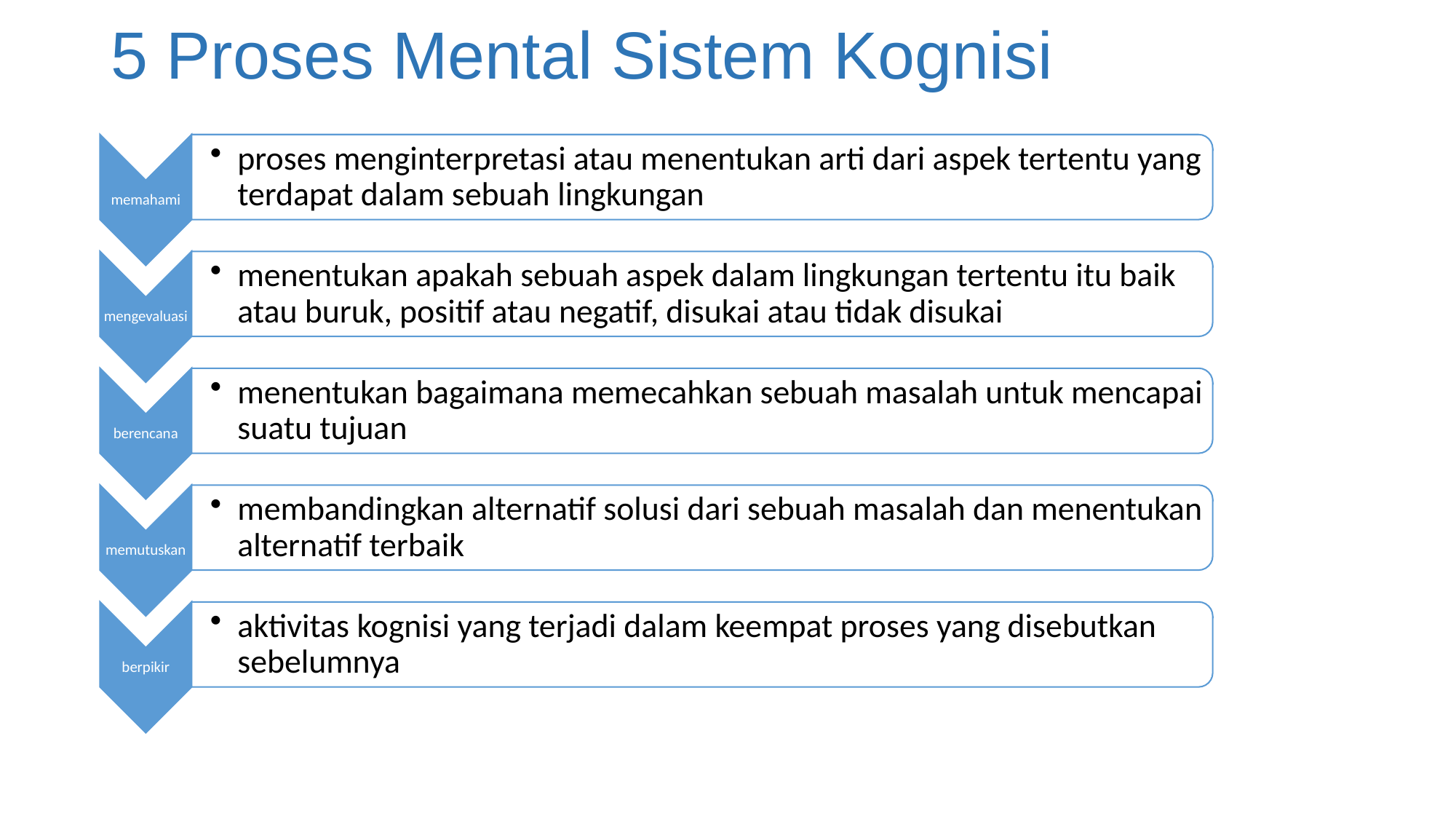

# 5 Proses Mental Sistem Kognisi

memahami
proses menginterpretasi atau menentukan arti dari aspek tertentu yang terdapat dalam sebuah lingkungan
mengevaluasi
menentukan apakah sebuah aspek dalam lingkungan tertentu itu baik atau buruk, positif atau negatif, disukai atau tidak disukai
berencana
menentukan bagaimana memecahkan sebuah masalah untuk mencapai suatu tujuan
memutuskan
membandingkan alternatif solusi dari sebuah masalah dan menentukan alternatif terbaik
berpikir
aktivitas kognisi yang terjadi dalam keempat proses yang disebutkan sebelumnya